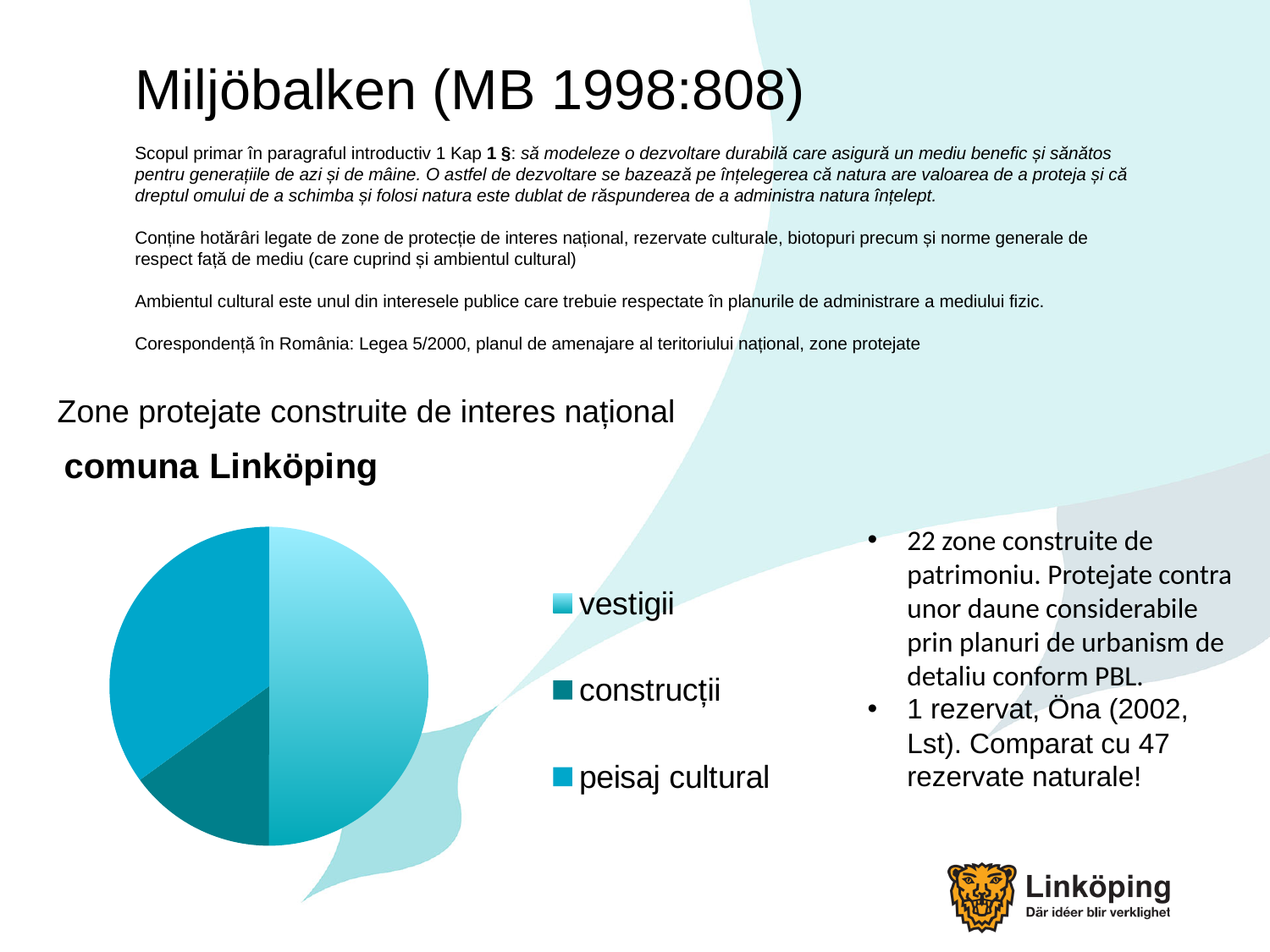

# Miljöbalken (MB 1998:808) Scopul primar în paragraful introductiv 1 Kap 1 §: să modeleze o dezvoltare durabilă care asigură un mediu benefic și sănătos pentru generațiile de azi și de mâine. O astfel de dezvoltare se bazează pe înțelegerea că natura are valoarea de a proteja și că dreptul omului de a schimba și folosi natura este dublat de răspunderea de a administra natura înțelept. Conține hotărâri legate de zone de protecție de interes național, rezervate culturale, biotopuri precum și norme generale de respect față de mediu (care cuprind și ambientul cultural) Ambientul cultural este unul din interesele publice care trebuie respectate în planurile de administrare a mediului fizic. Corespondență în România: Legea 5/2000, planul de amenajare al teritoriului național, zone protejate
Zone protejate construite de interes național

### Chart: comuna Linköping

| Category | comuna Linköping |
|---|---|
| vestigii | 50.0 |
| construcții | 15.0 |
| peisaj cultural | 35.0 |
22 zone construite de patrimoniu. Protejate contra unor daune considerabile prin planuri de urbanism de detaliu conform PBL.
1 rezervat, Öna (2002, Lst). Comparat cu 47 rezervate naturale!